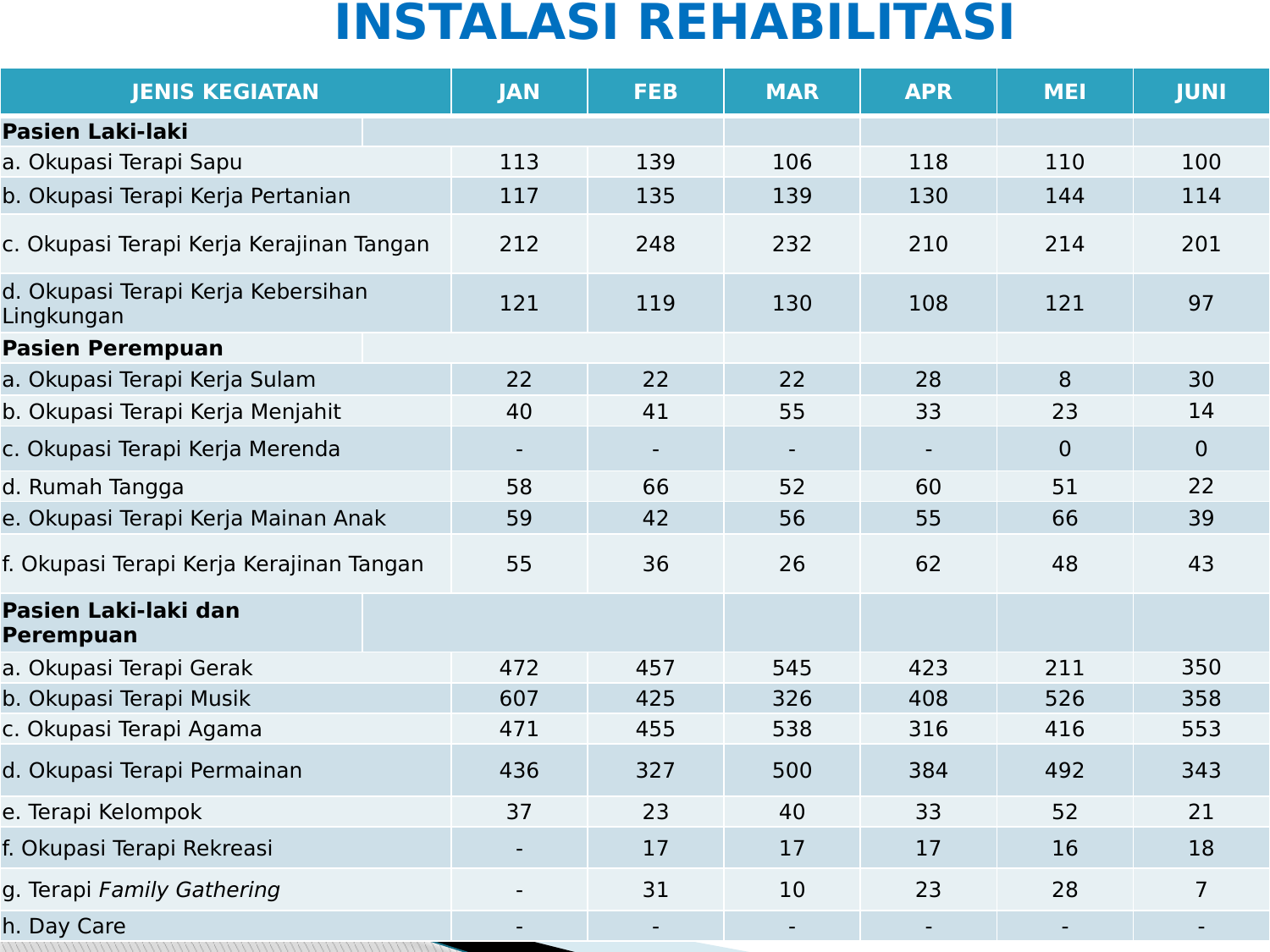

# INSTALASI REHABILITASI
| JENIS KEGIATAN |  | JAN | FEB | MAR | APR | MEI | JUNI |
| --- | --- | --- | --- | --- | --- | --- | --- |
| Pasien Laki-laki |  |  |  |  |  |  |  |
| a. Okupasi Terapi Sapu |  | 113 | 139 | 106 | 118 | 110 | 100 |
| b. Okupasi Terapi Kerja Pertanian |  | 117 | 135 | 139 | 130 | 144 | 114 |
| c. Okupasi Terapi Kerja Kerajinan Tangan |  | 212 | 248 | 232 | 210 | 214 | 201 |
| d. Okupasi Terapi Kerja Kebersihan Lingkungan |  | 121 | 119 | 130 | 108 | 121 | 97 |
| Pasien Perempuan |  |  |  |  |  |  |  |
| a. Okupasi Terapi Kerja Sulam |  | 22 | 22 | 22 | 28 | 8 | 30 |
| b. Okupasi Terapi Kerja Menjahit |  | 40 | 41 | 55 | 33 | 23 | 14 |
| c. Okupasi Terapi Kerja Merenda |  | - | - | - | - | 0 | 0 |
| d. Rumah Tangga |  | 58 | 66 | 52 | 60 | 51 | 22 |
| e. Okupasi Terapi Kerja Mainan Anak |  | 59 | 42 | 56 | 55 | 66 | 39 |
| f. Okupasi Terapi Kerja Kerajinan Tangan |  | 55 | 36 | 26 | 62 | 48 | 43 |
| Pasien Laki-laki dan Perempuan |  |  |  |  |  |  |  |
| a. Okupasi Terapi Gerak |  | 472 | 457 | 545 | 423 | 211 | 350 |
| b. Okupasi Terapi Musik |  | 607 | 425 | 326 | 408 | 526 | 358 |
| c. Okupasi Terapi Agama |  | 471 | 455 | 538 | 316 | 416 | 553 |
| d. Okupasi Terapi Permainan |  | 436 | 327 | 500 | 384 | 492 | 343 |
| e. Terapi Kelompok |  | 37 | 23 | 40 | 33 | 52 | 21 |
| f. Okupasi Terapi Rekreasi |  | - | 17 | 17 | 17 | 16 | 18 |
| g. Terapi Family Gathering |  | - | 31 | 10 | 23 | 28 | 7 |
| h. Day Care |  | - | - | - | - | - | - |